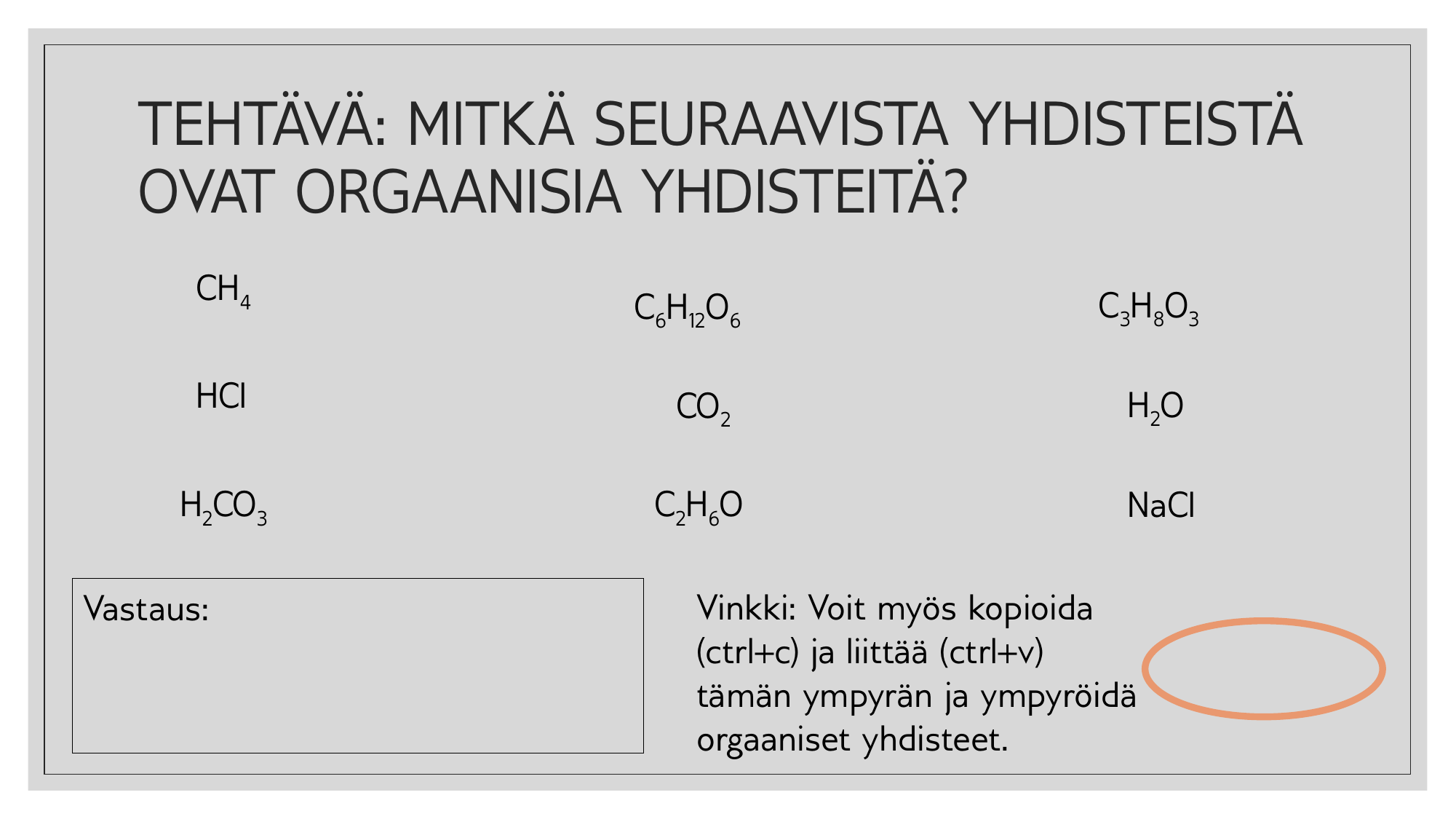

# TEHTÄVÄ: MITKÄ SEURAAVISTA YHDISTEISTÄ OVAT ORGAANISIA YHDISTEITÄ?
CH4
C3H8O3
C6H12O6
HCl
H2O
CO2
H2CO3
C2H6O
NaCl
Vinkki: Voit myös kopioida (ctrl+c) ja liittää (ctrl+v) tämän ympyrän ja ympyröidä orgaaniset yhdisteet.

Vastaus: